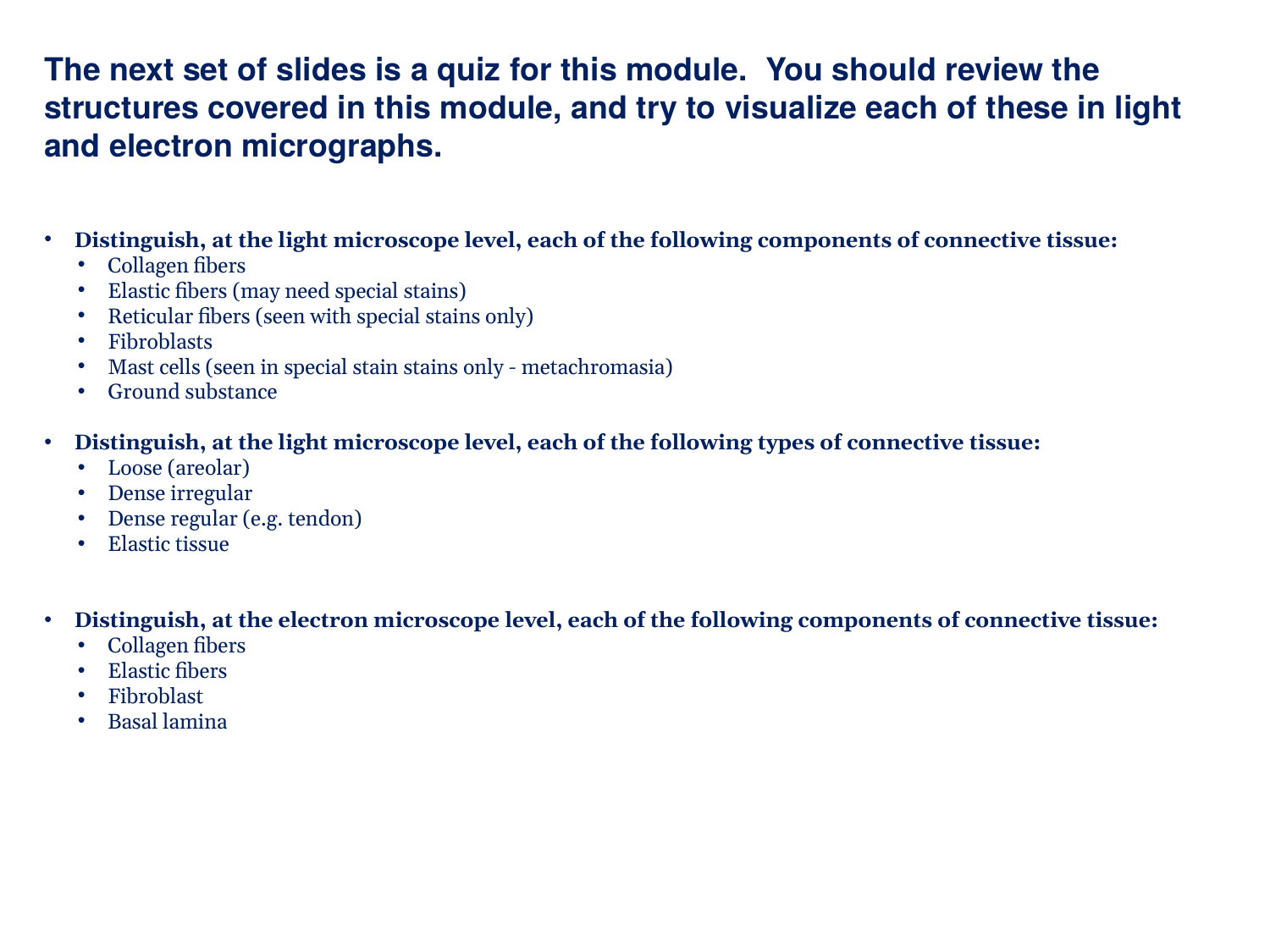

The next set of slides is a quiz for this module.  You should review the structures covered in this module, and try to visualize each of these in light and electron micrographs.

Distinguish, at the light microscope level, each of the following components of connective tissue:
Collagen fibers
Elastic fibers (may need special stains)
Reticular fibers (seen with special stains only)
Fibroblasts
Mast cells (seen in special stain stains only - metachromasia)
Ground substance

Distinguish, at the light microscope level, each of the following types of connective tissue:
Loose (areolar)
Dense irregular
Dense regular (e.g. tendon)
Elastic tissue

Distinguish, at the electron microscope level, each of the following components of connective tissue:
Collagen fibers
Elastic fibers
Fibroblast
Basal lamina